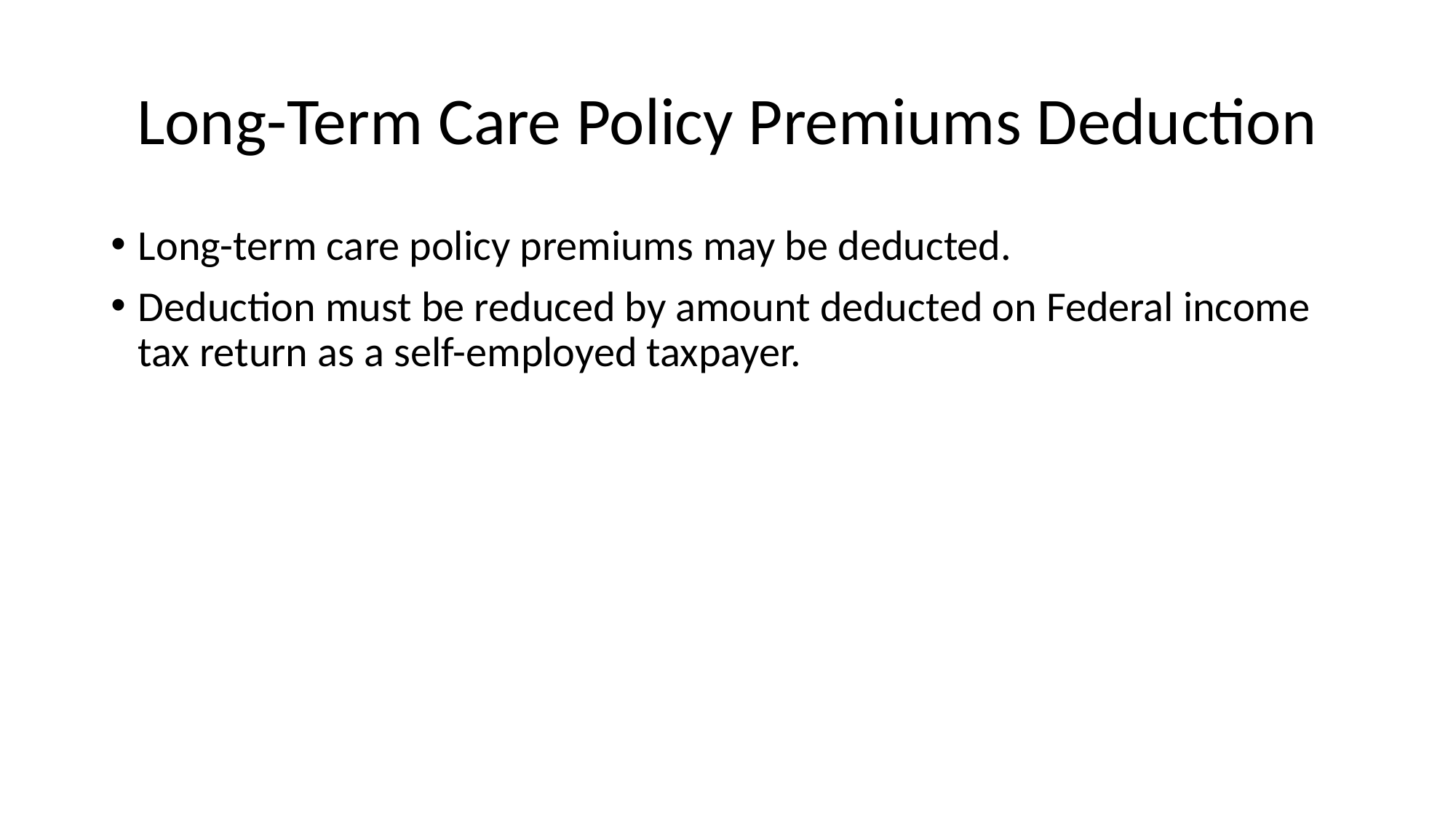

# Long-Term Care Policy Premiums Deduction
Long-term care policy premiums may be deducted.
Deduction must be reduced by amount deducted on Federal income tax return as a self-employed taxpayer.